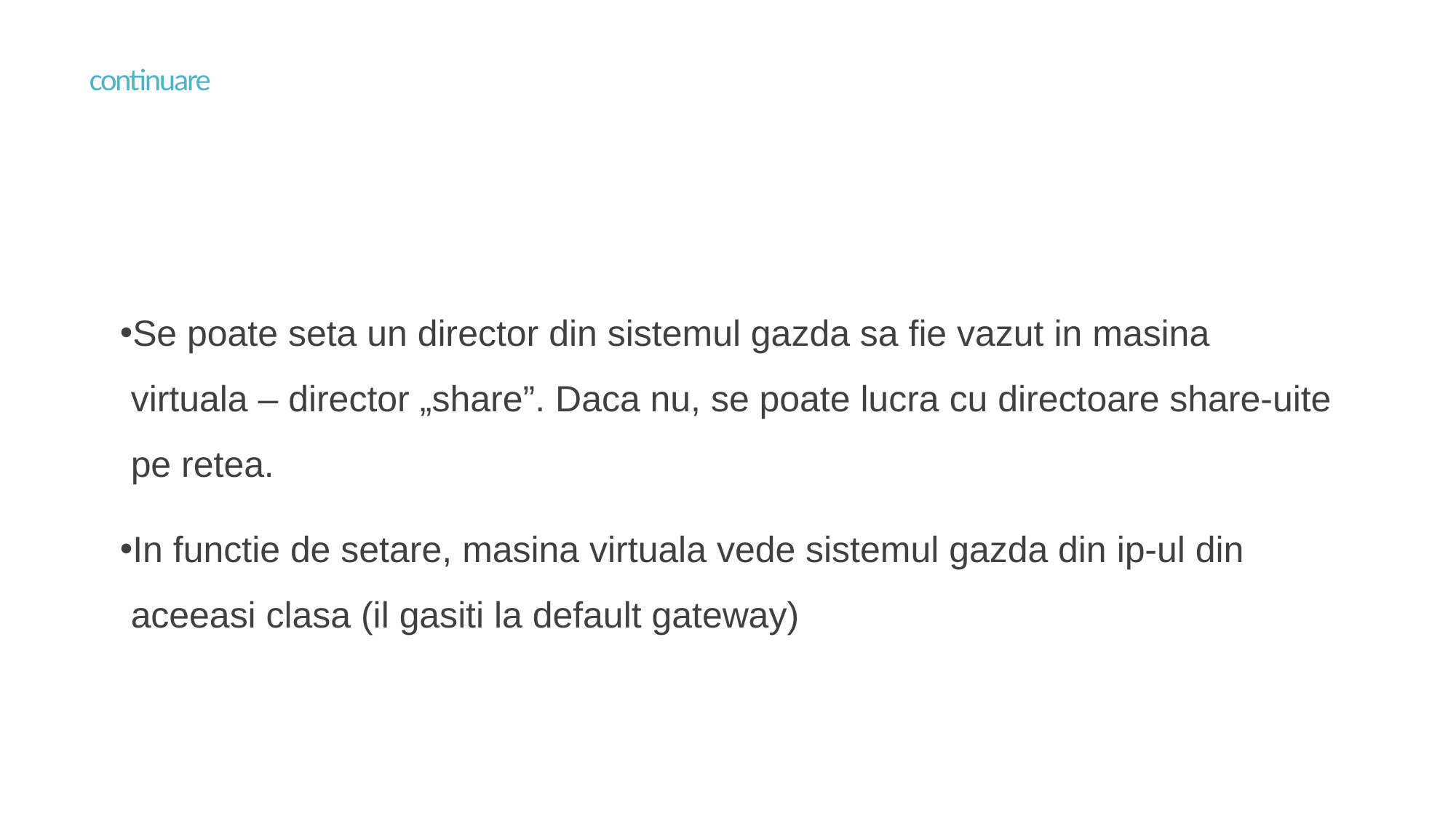

# continuare
Se poate seta un director din sistemul gazda sa fie vazut in masina virtuala – director „share”. Daca nu, se poate lucra cu directoare share-uite pe retea.
In functie de setare, masina virtuala vede sistemul gazda din ip-ul din aceeasi clasa (il gasiti la default gateway)